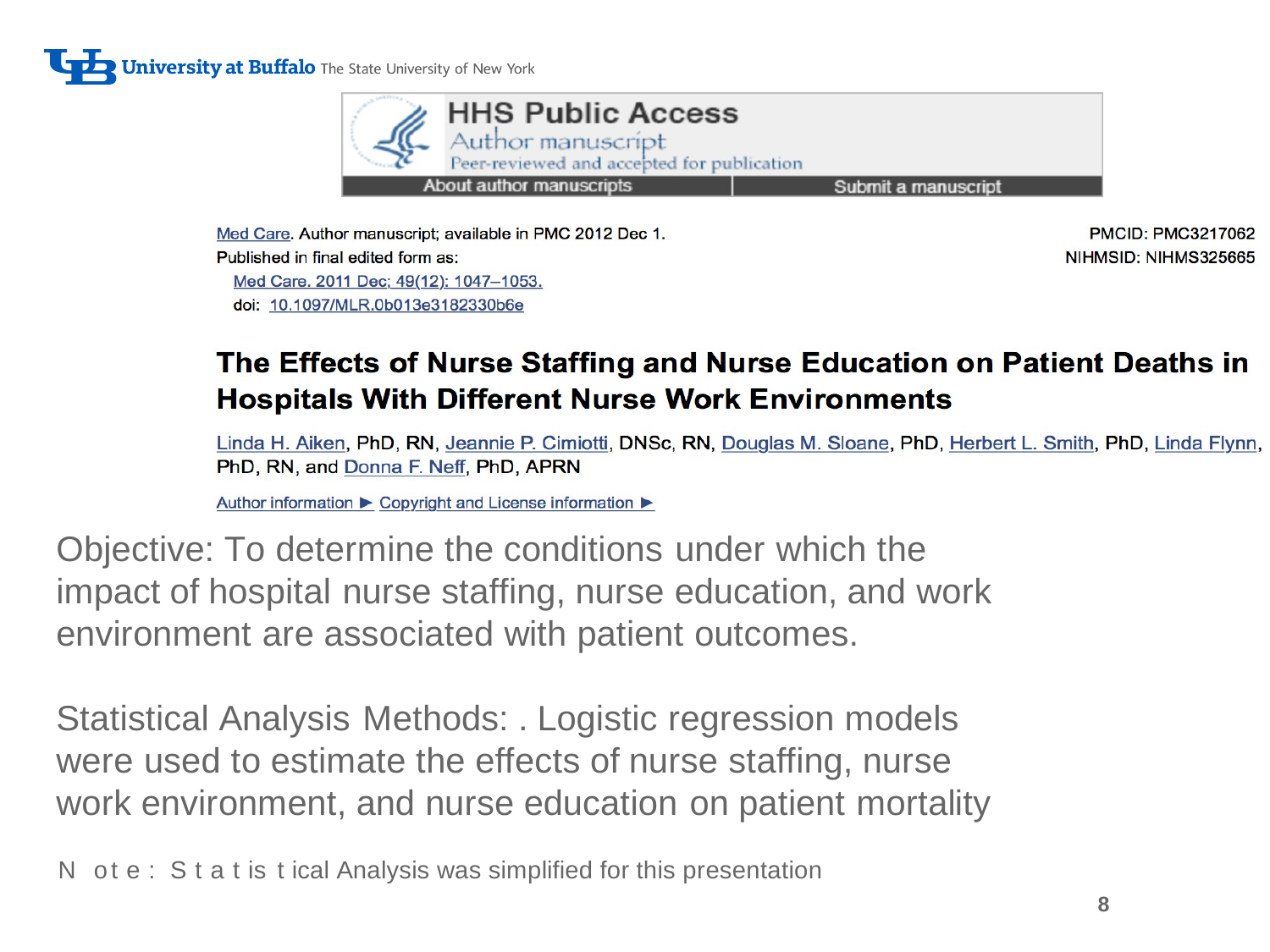

Objective: To determine the conditions under which the impact of hospital nurse staffing, nurse education, and work environment are associated with patient outcomes.
Statistical Analysis Methods: . Logistic regression models were used to estimate the effects of nurse staffing, nurse work environment, and nurse education on patient mortality

aNndoitnea:liqSuteat tnisistl ical Analysis was simplified for this presentation
et a umis varius.

Note: neque digni
8